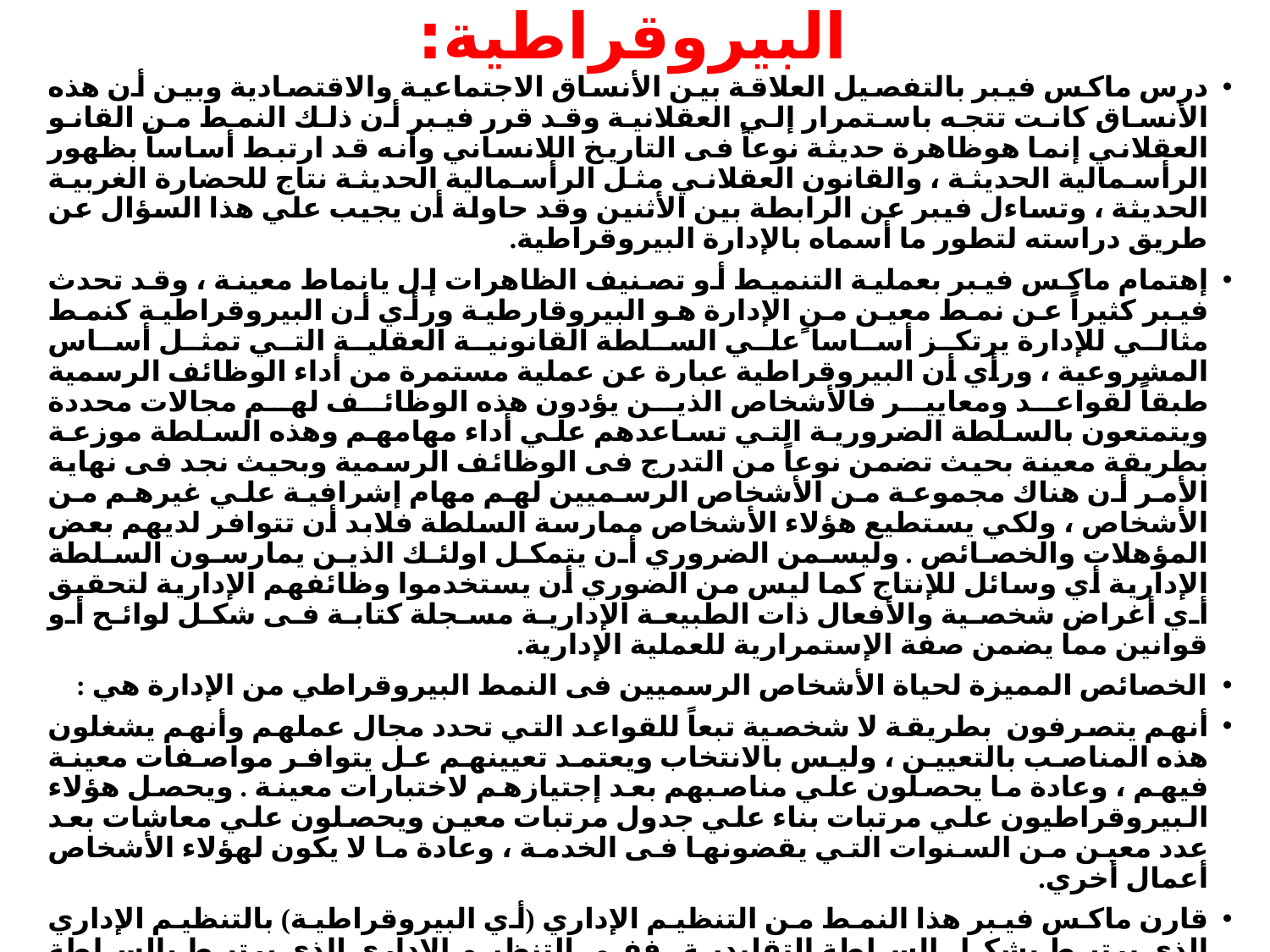

# البيروقراطية:
درس ماكس فيبر بالتفصيل العلاقة بين الأنساق الاجتماعية والاقتصادية وبين أن هذه الأنساق كانت تتجه باستمرار إلي العقلانية وقد قرر فيبر أن ذلك النمط من القانو العقلاني إنما هوظاهرة حديثة نوعاً فى التاريخ اللانساني وأنه قد ارتبط أساساً بظهور الرأسمالية الحديثة ، والقانون العقلاني مثل الرأسمالية الحديثة نتاج للحضارة الغربية الحديثة ، وتساءل فيبر عن الرابطة بين الأثنين وقد حاولة أن يجيب علي هذا السؤال عن طريق دراسته لتطور ما أسماه بالإدارة البيروقراطية.
إهتمام ماكس فيبر بعملية التنميط أو تصنيف الظاهرات إل يانماط معينة ، وقد تحدث فيبر كثيراً عن نمط معين من الإدارة هو البيروقارطية ورأي أن البيروقراطية كنمط مثالي للإدارة يرتكز أساسا ًعلي السلطة القانونية العقلية التي تمثل أساس المشروعية ، ورأي أن البيروقراطية عبارة عن عملية مستمرة من أداء الوظائف الرسمية طبقاً لقواعد ومعايير فالأشخاص الذين يؤدون هذه الوظائف لهم مجالات محددة ويتمتعون بالسلطة الضرورية التي تساعدهم علي أداء مهامهم وهذه السلطة موزعة بطريقة معينة بحيث تضمن نوعاً من التدرج فى الوظائف الرسمية وبحيث نجد فى نهاية الأمر أن هناك مجموعة من الأشخاص الرسميين لهم مهام إشرافية علي غيرهم من الأشخاص ، ولكي يستطيع هؤلاء الأشخاص ممارسة السلطة فلابد أن تتوافر لديهم بعض المؤهلات والخصائص . وليسمن الضروري أن يتمكل اولئك الذين يمارسون السلطة الإدارية أي وسائل للإنتاج كما ليس من الضوري أن يستخدموا وظائفهم الإدارية لتحقيق أي أغراض شخصية والأفعال ذات الطبيعة الإدارية مسجلة كتابة فى شكل لوائح أو قوانين مما يضمن صفة الإستمرارية للعملية الإدارية.
الخصائص المميزة لحياة الأشخاص الرسميين فى النمط البيروقراطي من الإدارة هي :
أنهم يتصرفون  بطريقة لا شخصية تبعاً للقواعد التي تحدد مجال عملهم وأنهم يشغلون هذه المناصب بالتعيين ، وليس بالانتخاب ويعتمد تعيينهم عل يتوافر مواصفات معينة فيهم ، وعادة ما يحصلون علي مناصبهم بعد إجتيازهم لاختبارات معينة . ويحصل هؤلاء البيروقراطيون علي مرتبات بناء علي جدول مرتبات معين ويحصلون علي معاشات بعد عدد معين من السنوات التي يقضونها فى الخدمة ، وعادة ما لا يكون لهؤلاء الأشخاص أعمال أخري.
قارن ماكس فيبر هذا النمط من التنظيم الإداري (أي البيروقراطية) بالتنظيم الإداري الذي يرتبط بشكل السلطة التقليدية . ففي التنظيم الإداري الذي يرتبط بالسلطة التقليدية لا تعتمد إطاعة الأفراد لبعضهم البعض علي قواعد أو لوائح محددة وإنما يعتمد ذلك علي نوعية الشخص الذي يشغل مركز السلطة التقليدية ، وتحدد التقاليد اساليب تصرف المسئول الإداري التقليدي فى بعض الأحيان أو تترك له حرية التصرف الكاملة فى أحيان أخري وبعكس ما هو موجود فى النط البيروقراطي من الإدارة نجد أن النمط التقليدي من الإدارة يعتمد علي اختيار الأشخاص لممارسة هذه المهنة ليس بناء علي خصائص محددة من قبل واختبارات معينة ولكن علي أساس صلتهم بالرئيس أو القائد وولائهم الشخصي له.
رأى فيبر أن الخاصية الرئيسية للرأسمالية الغربية الحديثة هي العقلانية فى كلمن القانون والإدارة ، كما رأي أن هذه العقلانية تعتمد علي افتراضات أساسية معينة وعلي معتقدات أساسية يشترك فيها الفراد فى المجتمع الغربي وتلك المعتقدات هي ما أسماها المشروعية القانونية العقلانية ،ولكن هناك خصائص أخري فى الرأسمالية كما عرفها الغرب تحدث عنها ماكس فيبر بالتفصيل.